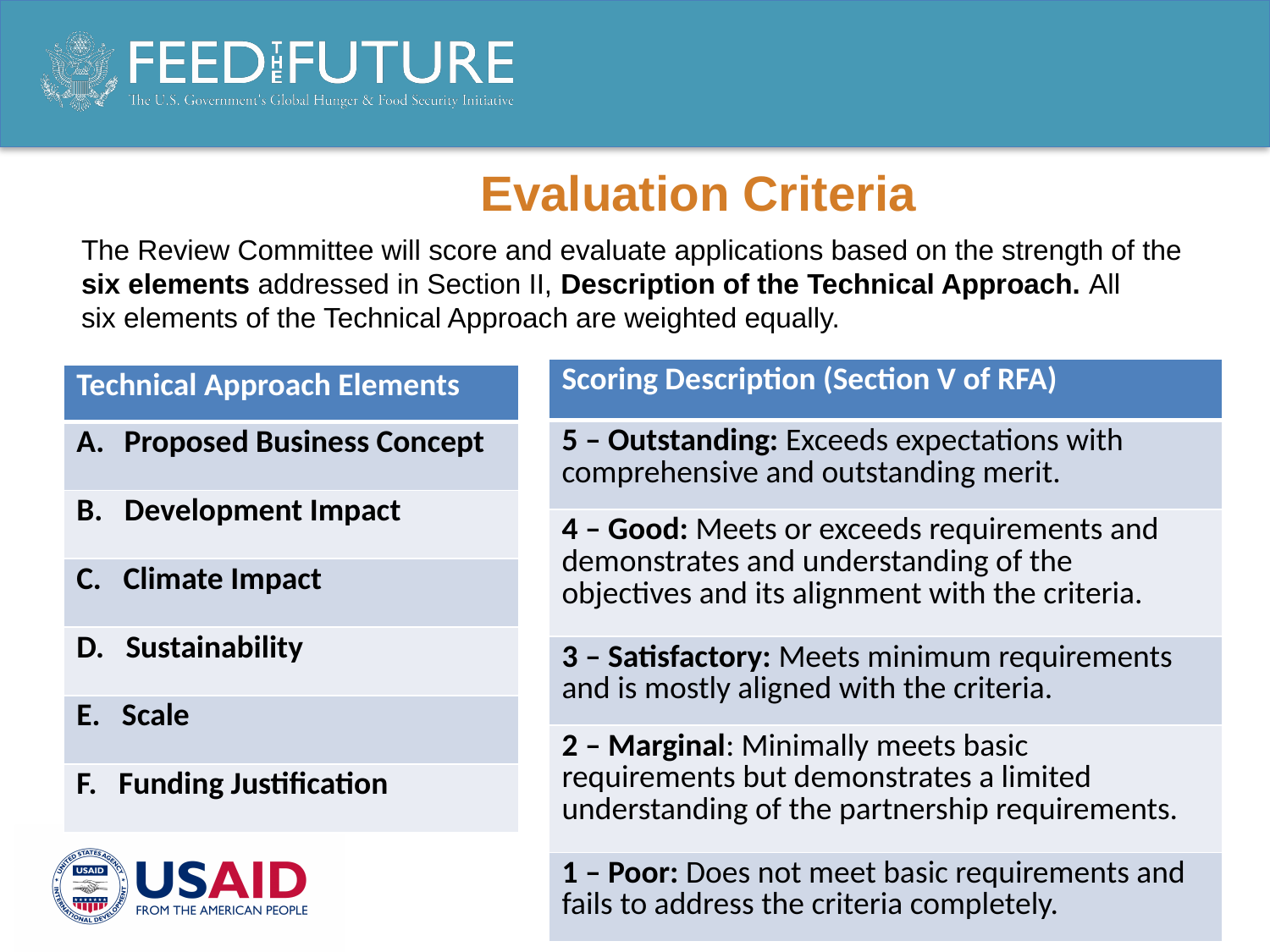

Evaluation Criteria
The Review Committee will score and evaluate applications based on the strength of the six elements addressed in Section II, Description of the Technical Approach. All six elements of the Technical Approach are weighted equally.
| Scoring Description (Section V of RFA) |
| --- |
| 5 – Outstanding: Exceeds expectations with comprehensive and outstanding merit. |
| 4 – Good: Meets or exceeds requirements and demonstrates and understanding of the objectives and its alignment with the criteria. |
| 3 – Satisfactory: Meets minimum requirements and is mostly aligned with the criteria. |
| 2 – Marginal: Minimally meets basic requirements but demonstrates a limited understanding of the partnership requirements. |
| 1 – Poor: Does not meet basic requirements and fails to address the criteria completely. |
| Technical Approach Elements |
| --- |
| Proposed Business Concept |
| B.   Development Impact |
| C.   Climate Impact |
| D.   Sustainability |
| E.   Scale |
| F.   Funding Justification |